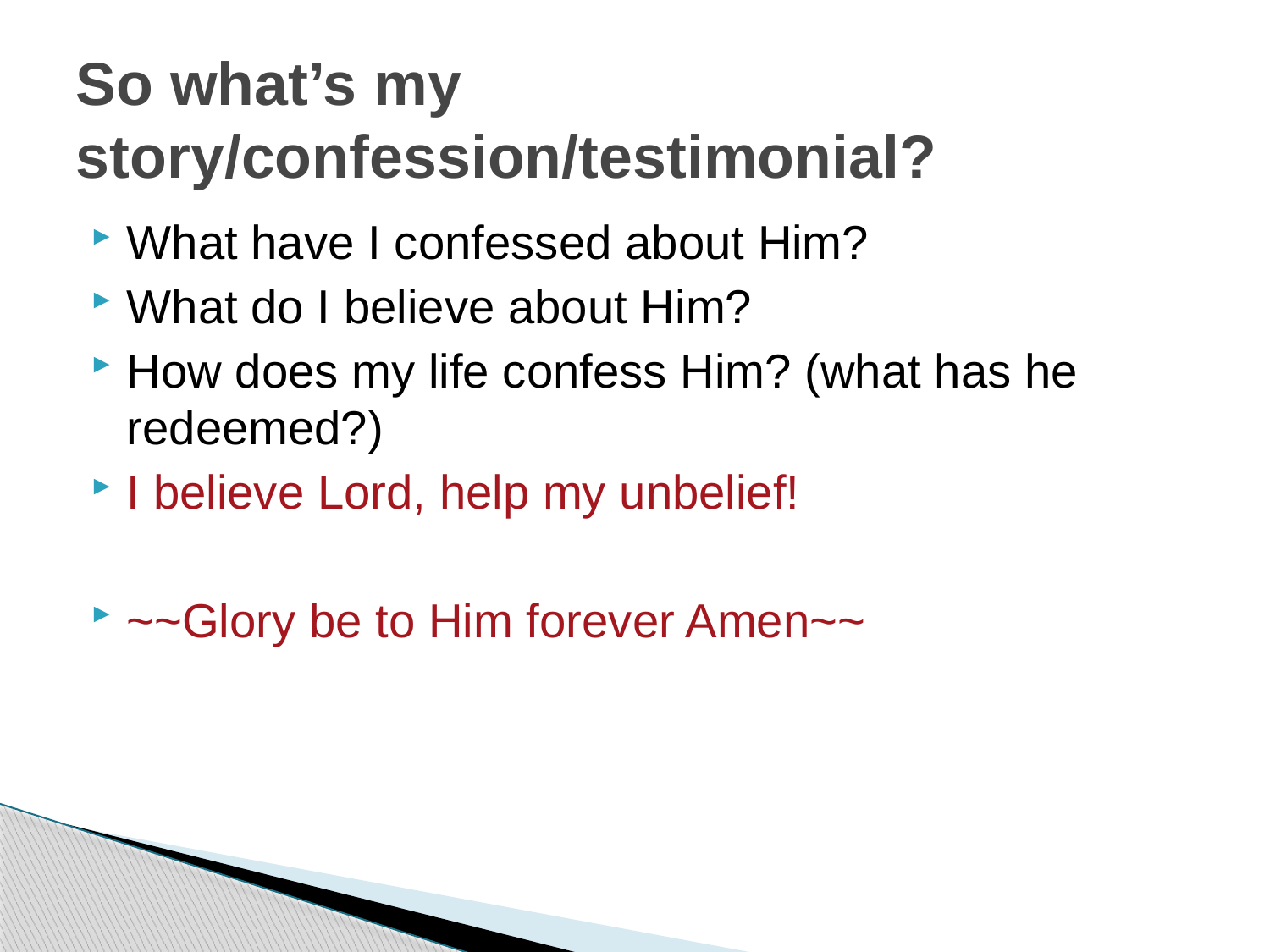

# So what’s my story/confession/testimonial?
What have I confessed about Him?
What do I believe about Him?
How does my life confess Him? (what has he redeemed?)
I believe Lord, help my unbelief!

~~Glory be to Him forever Amen~~